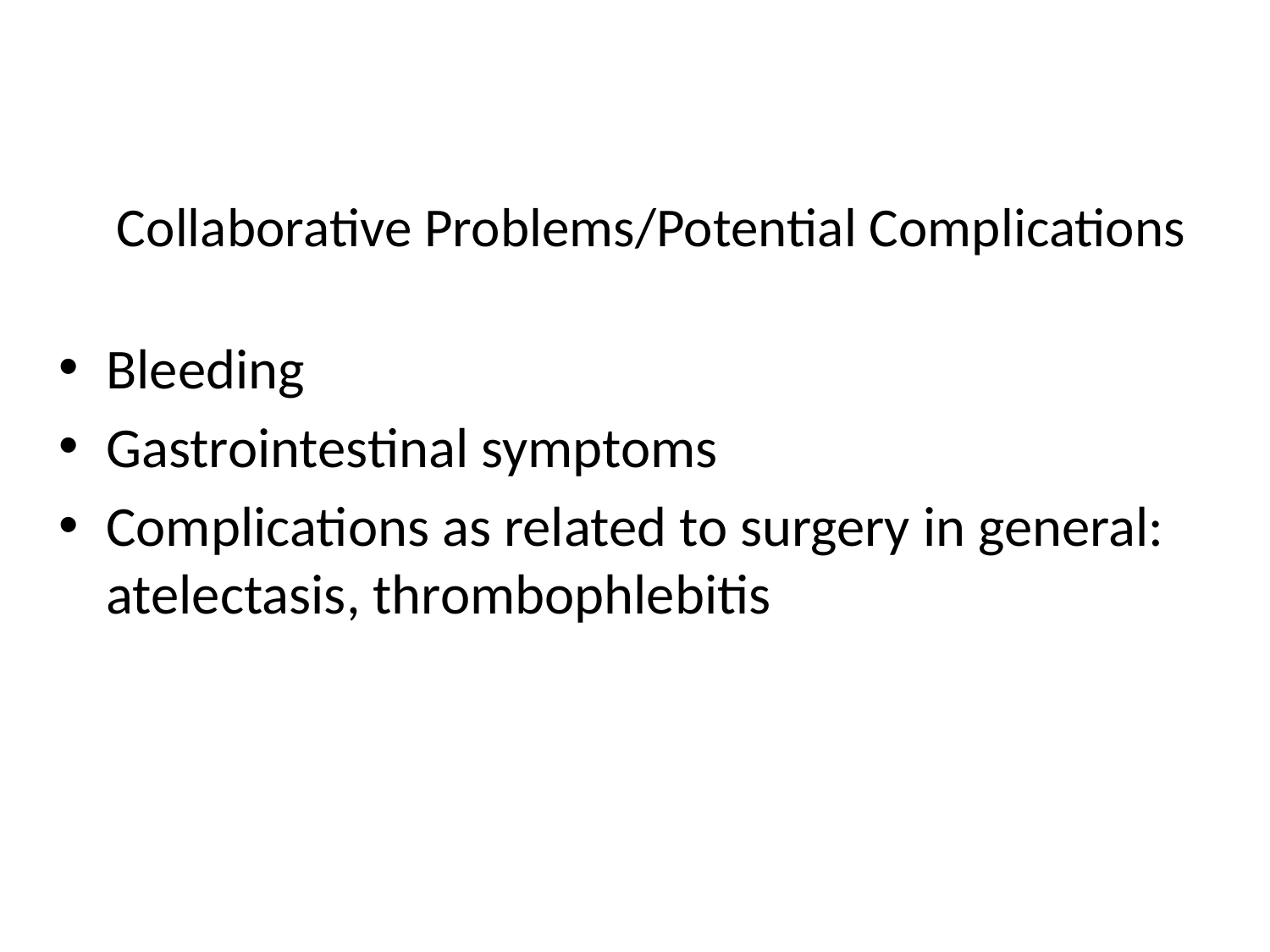

# Collaborative Problems/Potential Complications
Bleeding
Gastrointestinal symptoms
Complications as related to surgery in general: atelectasis, thrombophlebitis